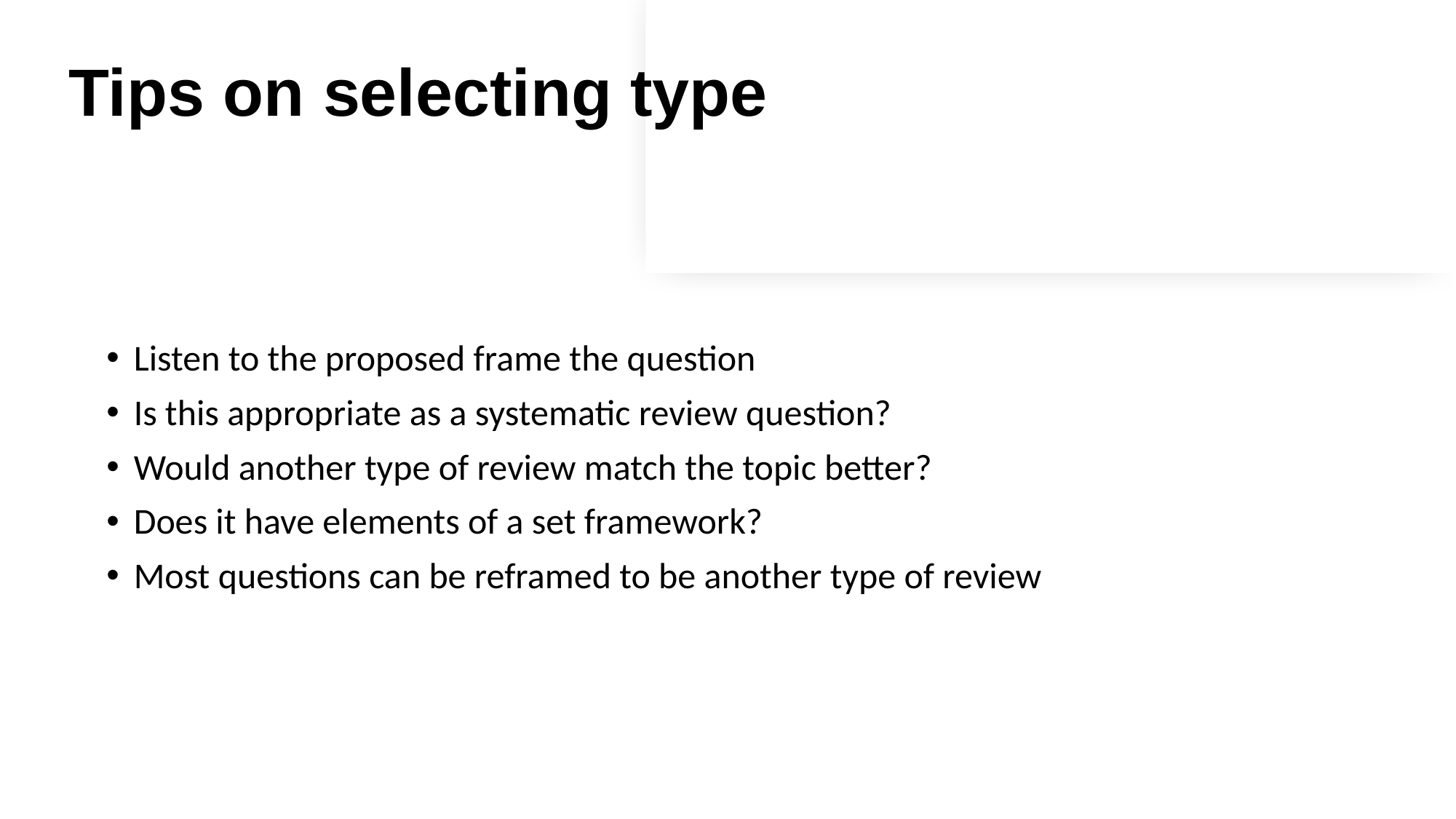

# Tips on selecting type
Listen to the proposed frame the question
Is this appropriate as a systematic review question?
Would another type of review match the topic better?
Does it have elements of a set framework?
Most questions can be reframed to be another type of review